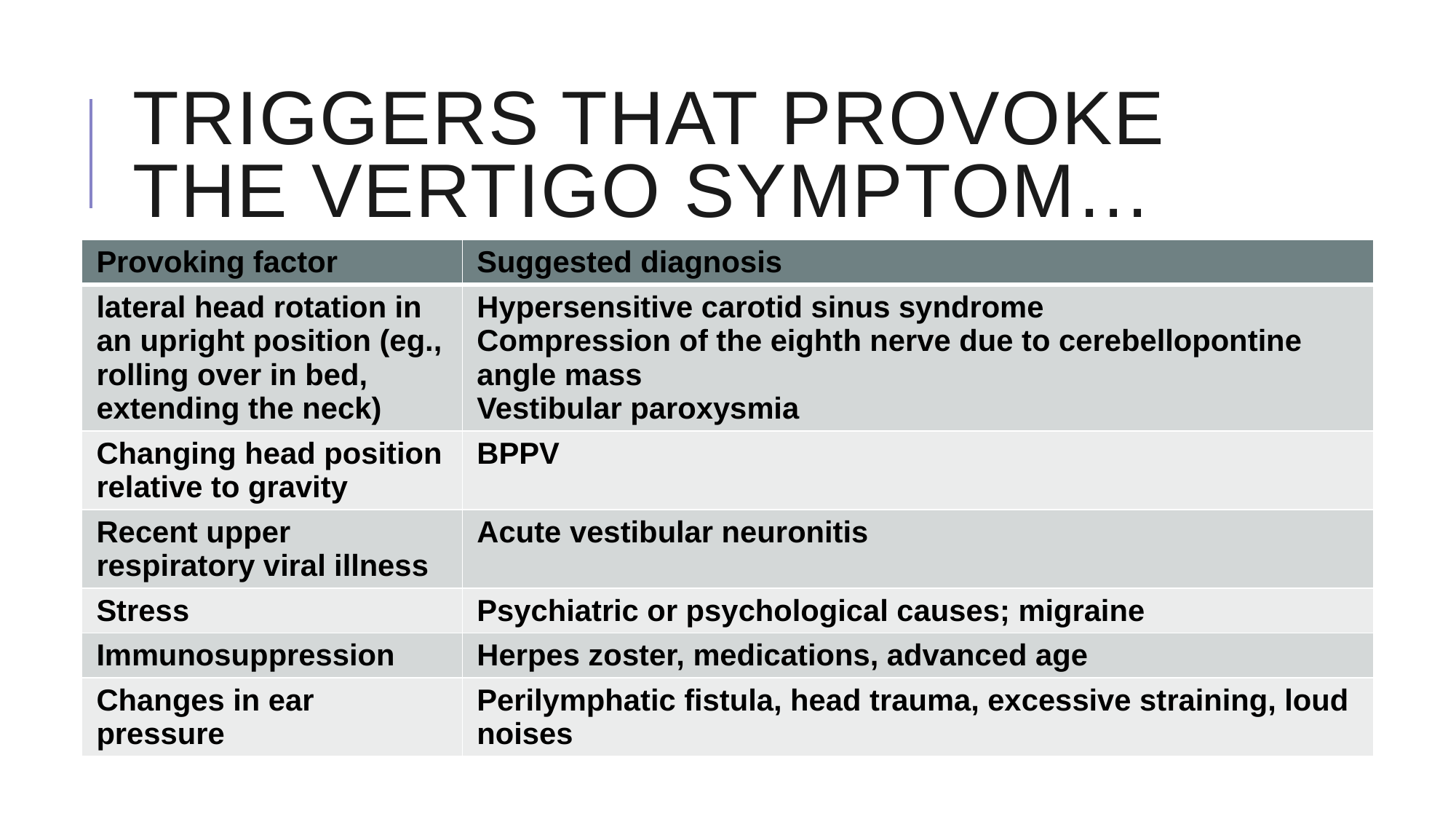

# Triggers that provoke the vertigo symptom…
| Provoking factor | Suggested diagnosis |
| --- | --- |
| lateral head rotation in an upright position (eg., rolling over in bed, extending the neck) | Hypersensitive carotid sinus syndrome Compression of the eighth nerve due to cerebellopontine angle mass Vestibular paroxysmia |
| Changing head position relative to gravity | BPPV |
| Recent upper respiratory viral illness | Acute vestibular neuronitis |
| Stress | Psychiatric or psychological causes; migraine |
| Immunosuppression | Herpes zoster, medications, advanced age |
| Changes in ear pressure | Perilymphatic fistula, head trauma, excessive straining, loud noises |